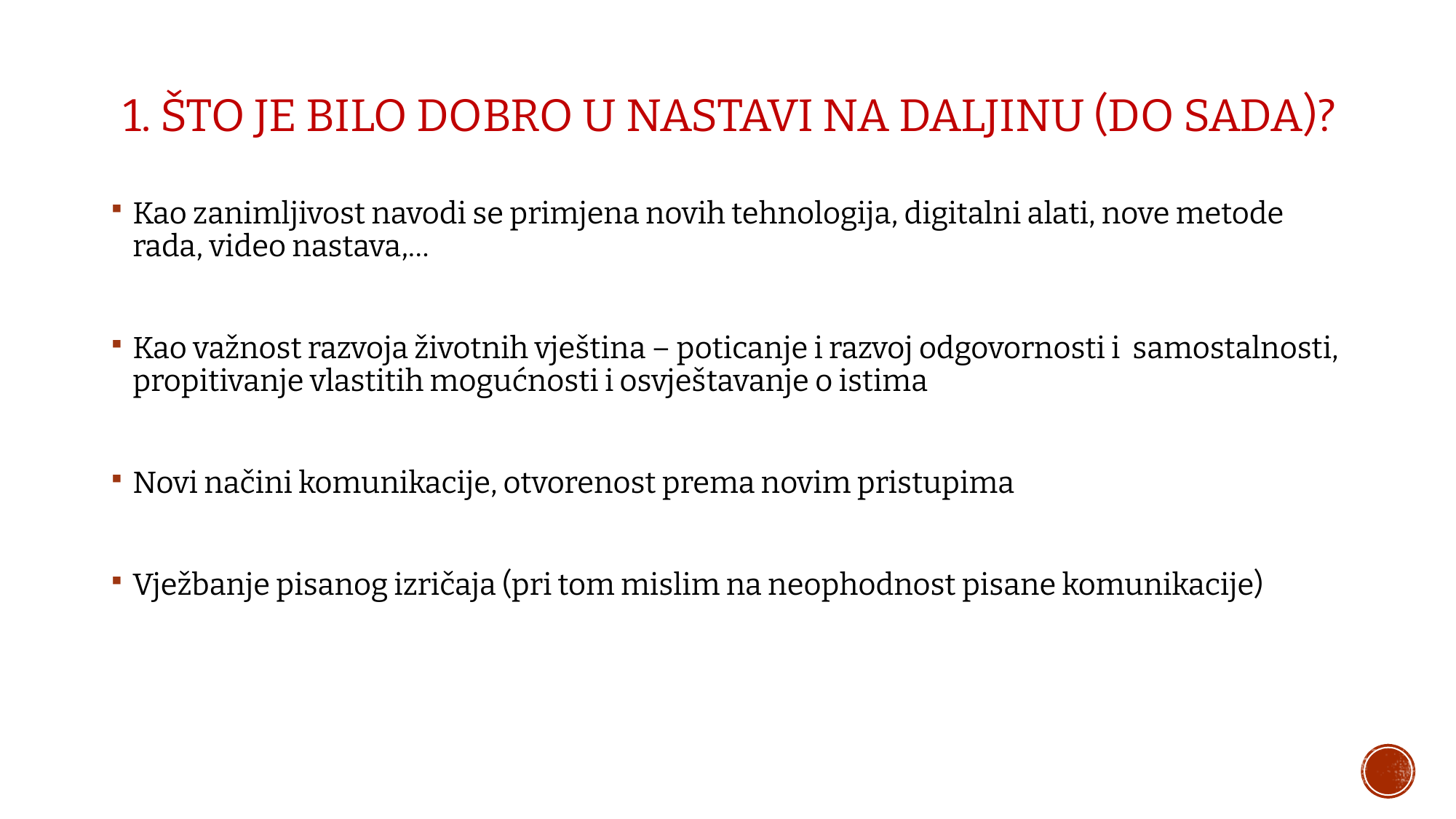

# 1. ŠTO JE BILO DOBRO U NASTAVI NA DALJINU (do sada)?
Kao zanimljivost navodi se primjena novih tehnologija, digitalni alati, nove metode rada, video nastava,…

Kao važnost razvoja životnih vještina – poticanje i razvoj odgovornosti i  samostalnosti, propitivanje vlastitih mogućnosti i osvještavanje o istima

Novi načini komunikacije, otvorenost prema novim pristupima

Vježbanje pisanog izričaja (pri tom mislim na neophodnost pisane komunikacije)